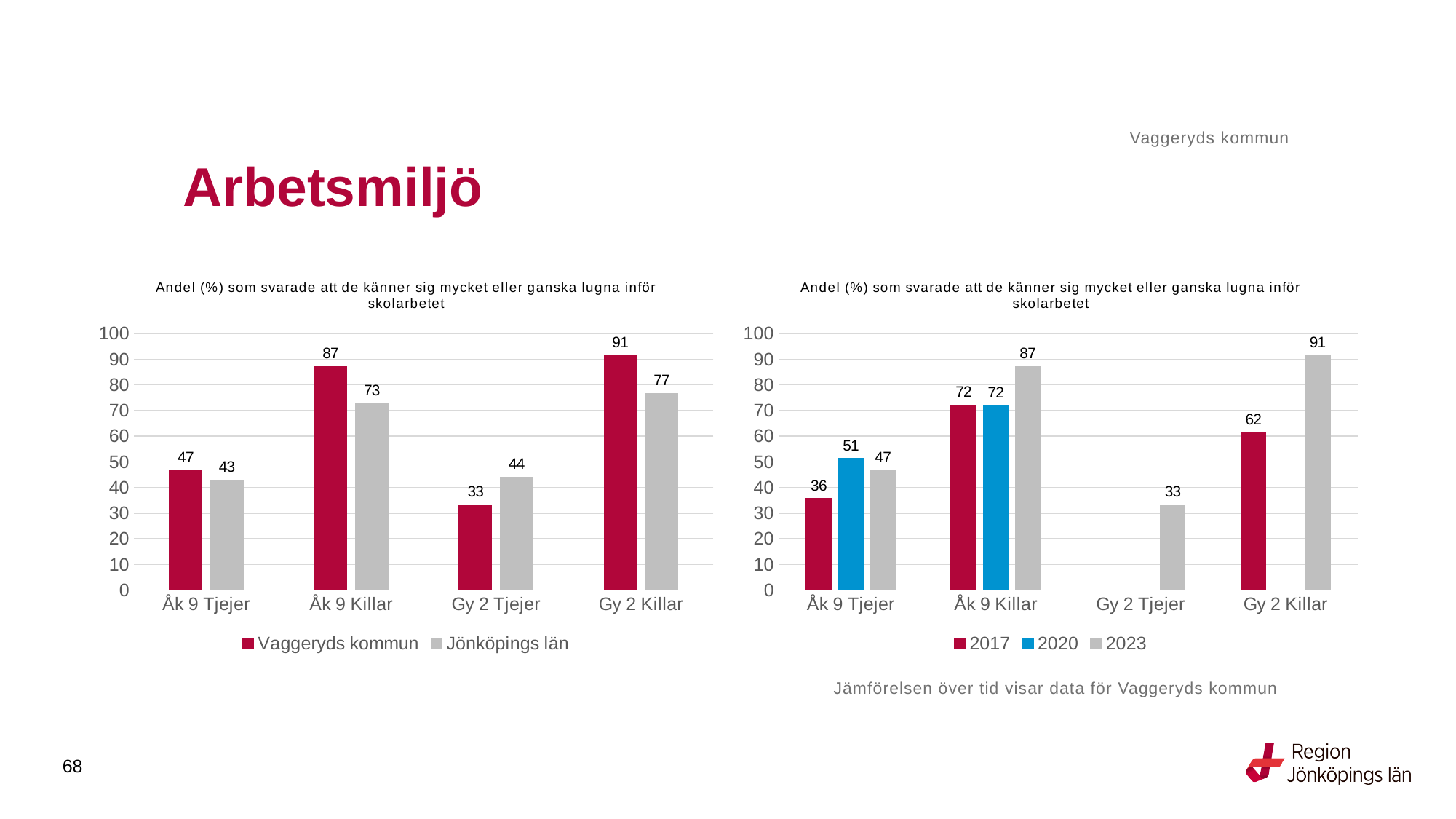

Vaggeryds kommun
# Arbetsmiljö

### Chart: Andel (%) som svarade att de känner sig mycket eller ganska lugna inför skolarbetet

| Category | Vaggeryds kommun | Jönköpings län |
|---|---|---|
| Åk 9 Tjejer | 46.7532 | 42.9682 |
| Åk 9 Killar | 87.1429 | 72.8297 |
| Gy 2 Tjejer | 33.3333 | 44.069 |
| Gy 2 Killar | 91.4894 | 76.7782 |

### Chart: Andel (%) som svarade att de känner sig mycket eller ganska lugna inför skolarbetet

| Category | 2017 | 2020 | 2023 |
|---|---|---|---|
| Åk 9 Tjejer | 35.7143 | 51.3514 | 46.7532 |
| Åk 9 Killar | 72.2222 | 71.875 | 87.1429 |
| Gy 2 Tjejer | None | None | 33.3333 |
| Gy 2 Killar | 61.5385 | None | 91.4894 |
Jämförelsen över tid visar data för Vaggeryds kommun
68